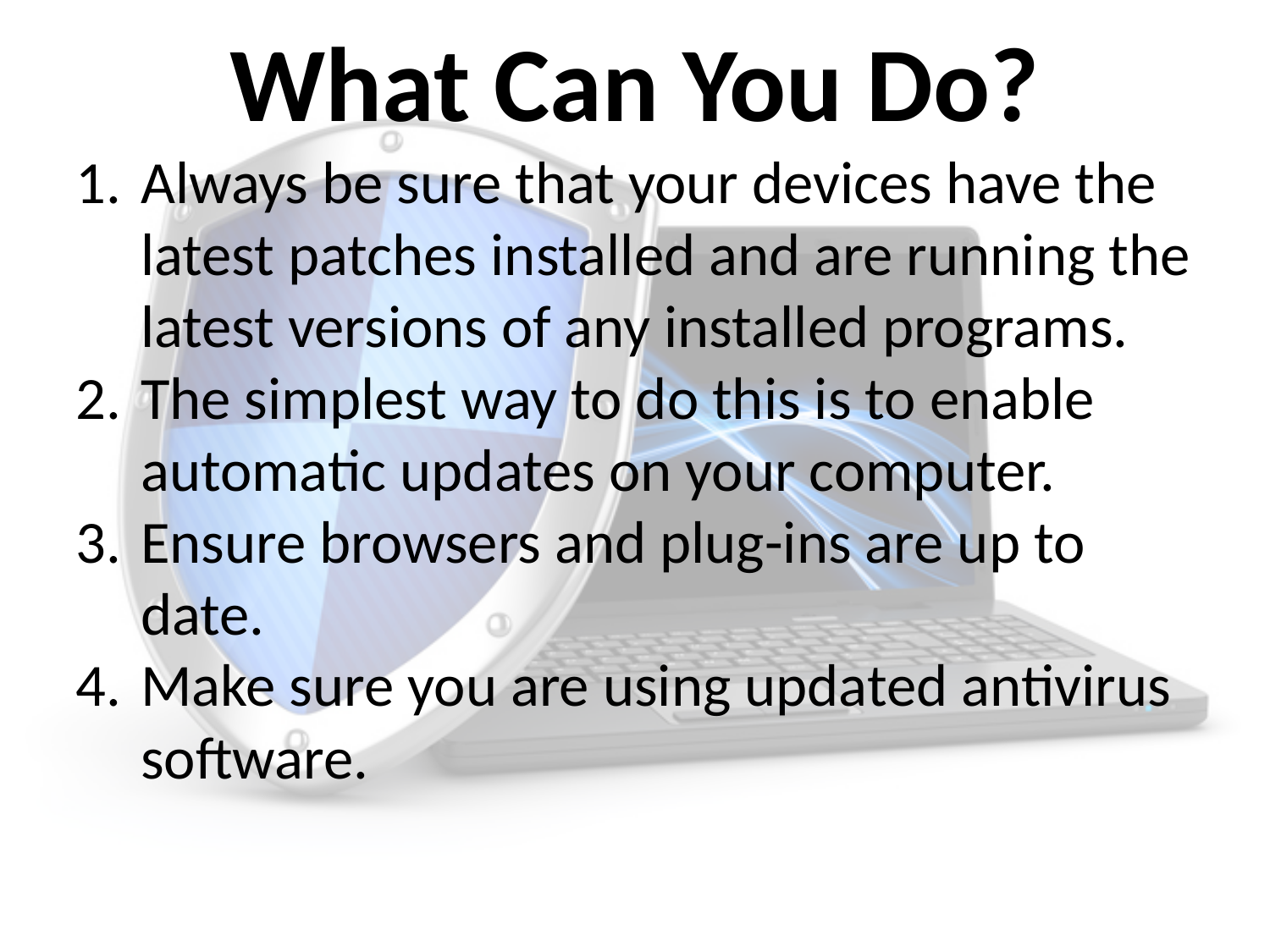

# What Can You Do?
Always be sure that your devices have the latest patches installed and are running the latest versions of any installed programs.
The simplest way to do this is to enable automatic updates on your computer.
Ensure browsers and plug-ins are up to date.
Make sure you are using updated antivirus software.